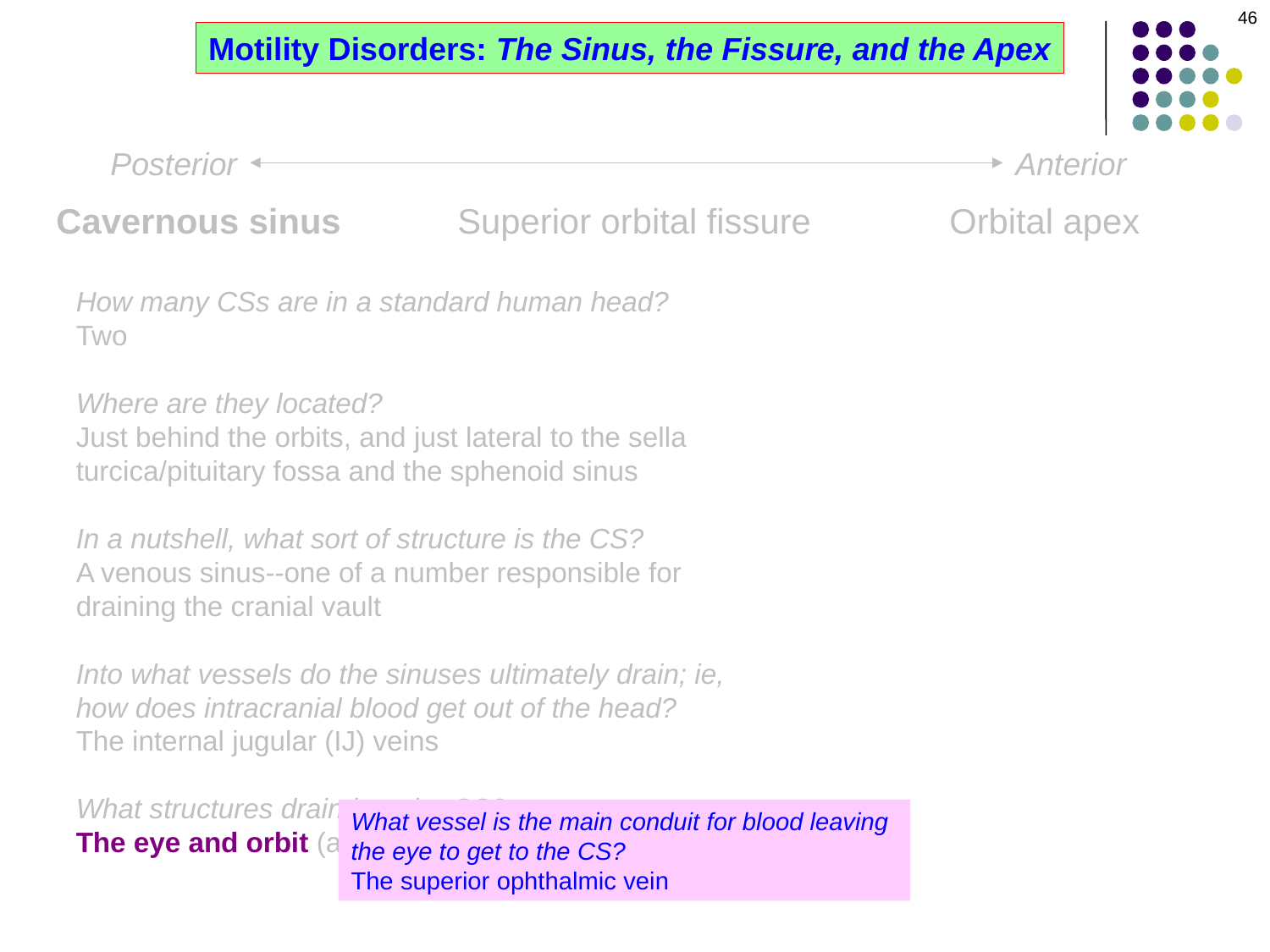

46
Motility Disorders: The Sinus, the Fissure, and the Apex
Posterior
Anterior

Cavernous sinus
Superior orbital fissure
Orbital apex
How many CSs are in a standard human head?
Two

Where are they located?
Just behind the orbits, and just lateral to the sella turcica/pituitary fossa and the sphenoid sinus

In a nutshell, what sort of structure is the CS?
A venous sinus--one of a number responsible for draining the cranial vault

Into what vessels do the sinuses ultimately drain; ie, how does intracranial blood get out of the head?
The internal jugular (IJ) veins

What structures drain into the CS?
The eye and orbit (along with some intracranial blood)
What vessel is the main conduit for blood leaving the eye to get to the CS?
The superior ophthalmic vein